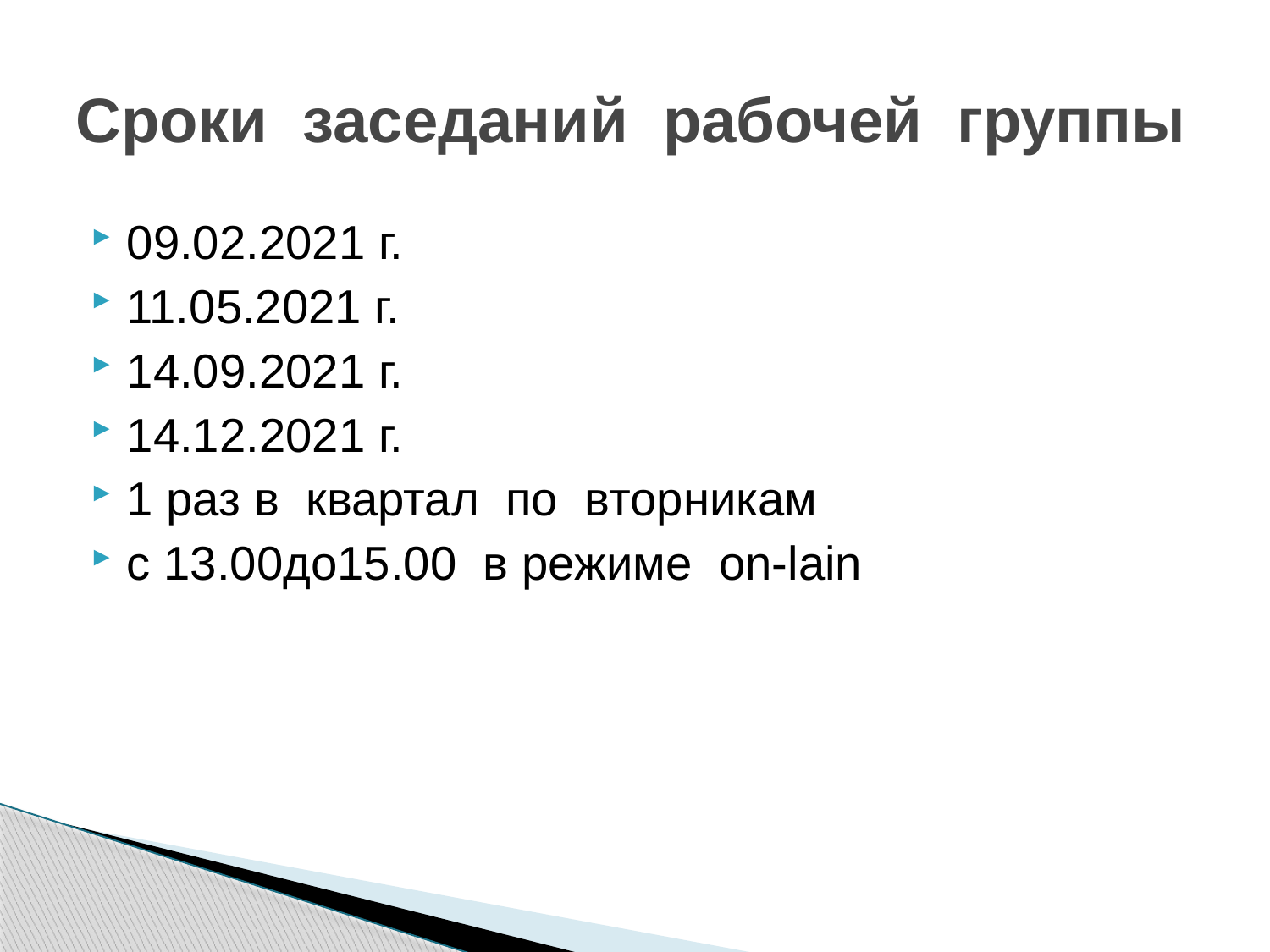

# Сроки  заседаний  рабочей  группы
09.02.2021 г.
11.05.2021 г.
14.09.2021 г.
14.12.2021 г.
1 раз в  квартал  по  вторникам
с 13.00до15.00  в режиме  on-lain